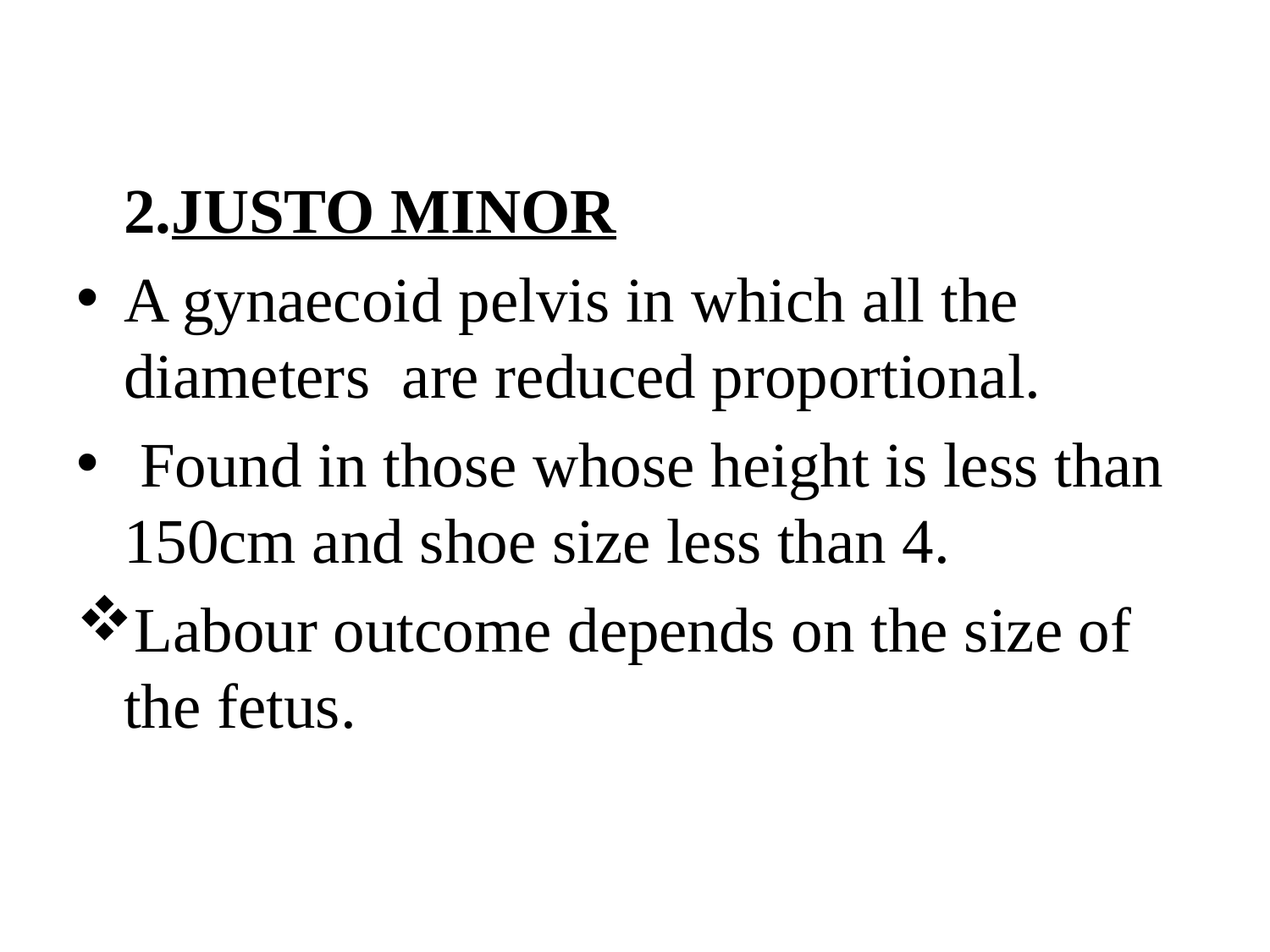

2.JUSTO MINOR
A gynaecoid pelvis in which all the diameters  are reduced proportional.
 Found in those whose height is less than 150cm and shoe size less than 4.
Labour outcome depends on the size of the fetus.